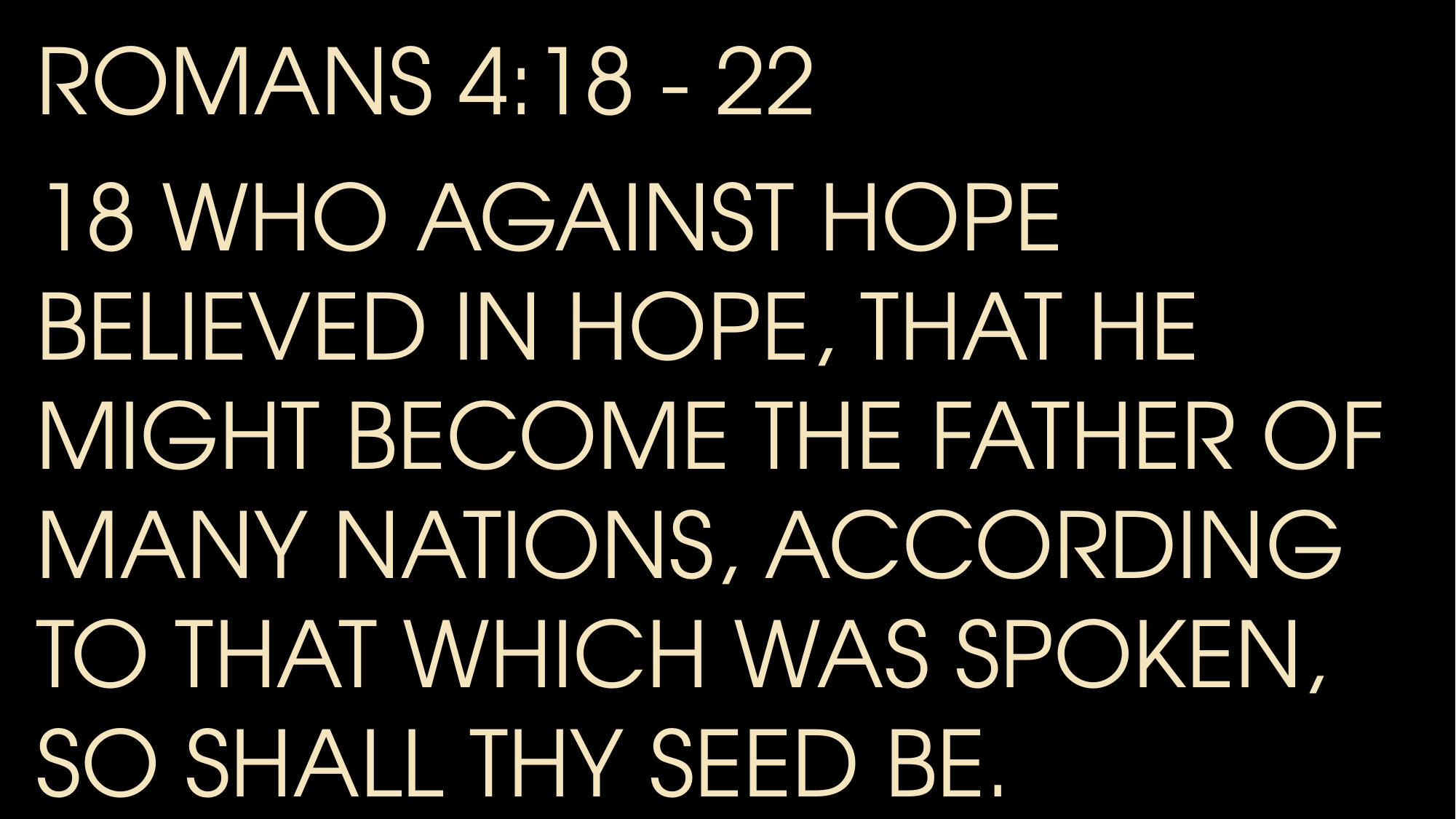

ROMANS 4:18 - 22
18 Who against hope believed in hope, that he might become the father of many nations, according to that which was spoken, So shall thy seed be.